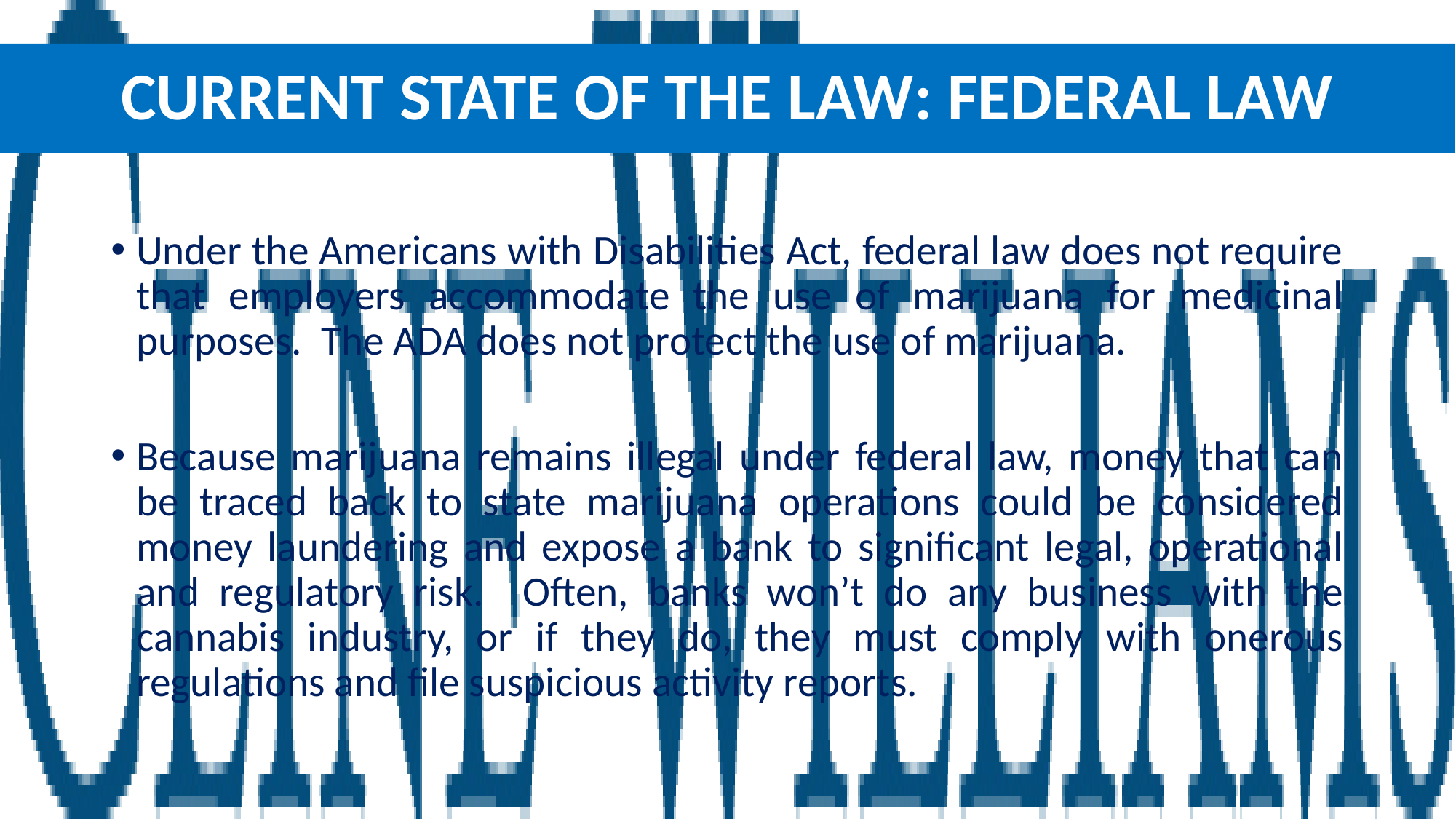

# Current state of the law: federal LAW

Under the Americans with Disabilities Act, federal law does not require that employers accommodate the use of marijuana for medicinal purposes.  The ADA does not protect the use of marijuana.

Because marijuana remains illegal under federal law, money that can be traced back to state marijuana operations could be considered money laundering and expose a bank to significant legal, operational and regulatory risk.  Often, banks won’t do any business with the cannabis industry, or if they do, they must comply with onerous regulations and file suspicious activity reports.